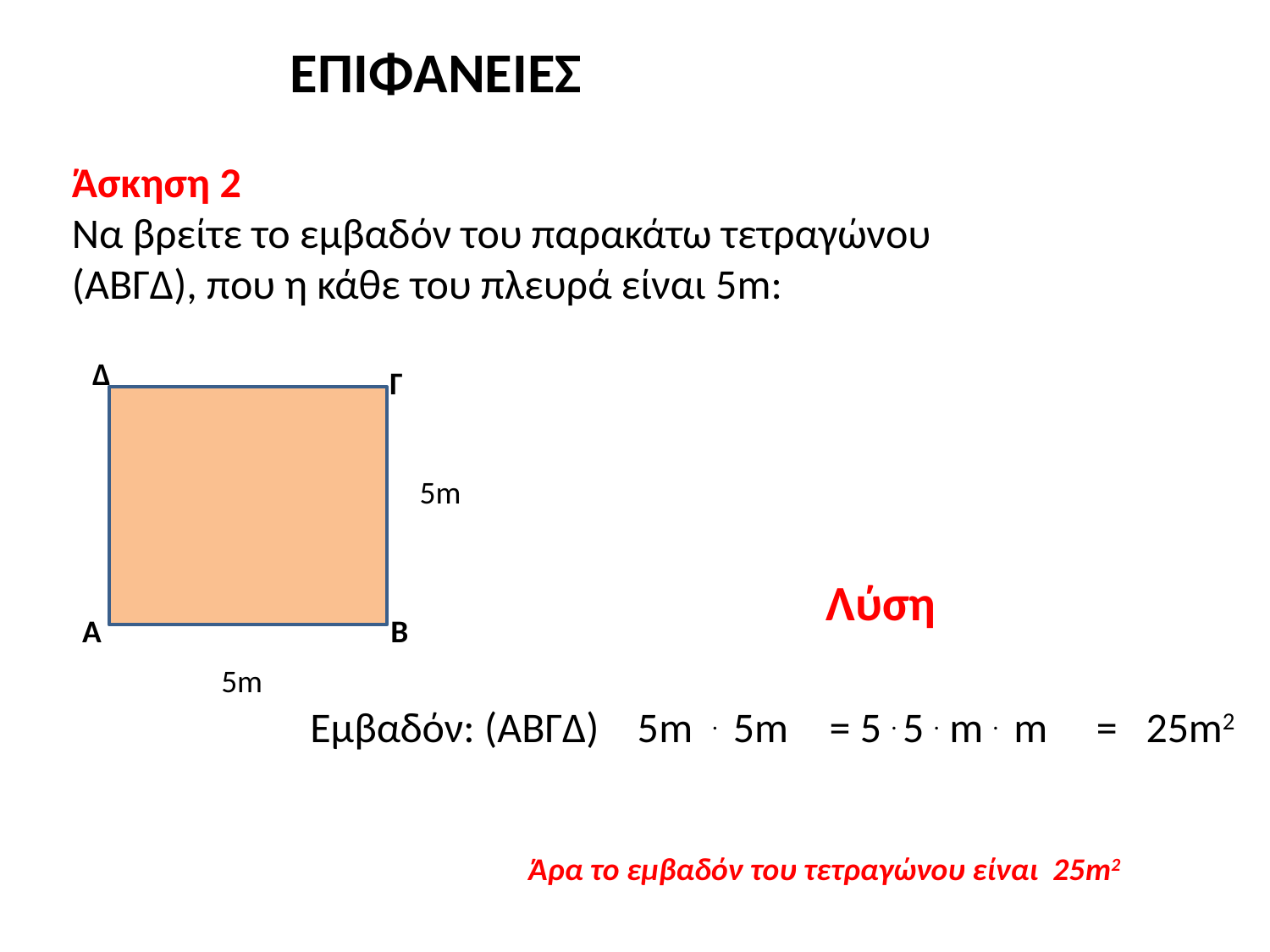

ΕΠΙΦΑΝΕΙΕΣ
Άσκηση 2
Να βρείτε το εμβαδόν του παρακάτω τετραγώνου (ΑΒΓΔ), που η κάθε του πλευρά είναι 5m:
Δ
Γ

5m
Λύση
Α
Β
5m
Εμβαδόν: (ΑΒΓΔ)    5m  .  5m
= 5 . 5 . m .  m
=   25m2
Άρα το εμβαδόν του τετραγώνου είναι  25m2